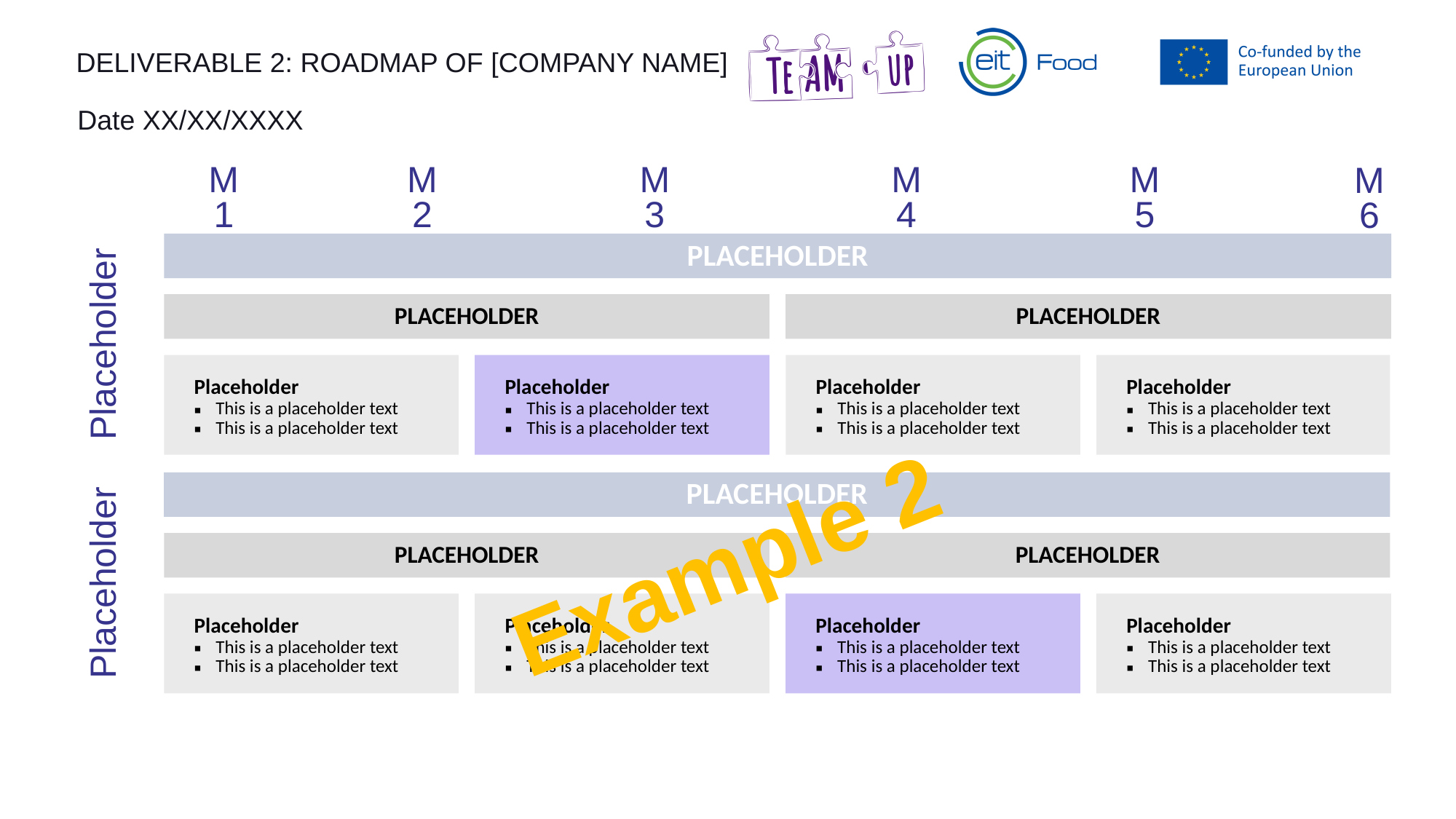

DELIVERABLE 2: ROADMAP OF [COMPANY NAME]

Date XX/XX/XXXX
M4
M1
M2
M3
M5
Placeholder
Placeholder
PLACEHOLDER
PLACEHOLDER
PLACEHOLDER
PLACEHOLDER
PLACEHOLDER
PLACEHOLDER
Placeholder
This is a placeholder text
This is a placeholder text
Placeholder
This is a placeholder text
This is a placeholder text
Placeholder
This is a placeholder text
This is a placeholder text
Placeholder
This is a placeholder text
This is a placeholder text
Placeholder
This is a placeholder text
This is a placeholder text
Placeholder
This is a placeholder text
This is a placeholder text
Placeholder
This is a placeholder text
This is a placeholder text
Placeholder
This is a placeholder text
This is a placeholder text
M6
Example 2